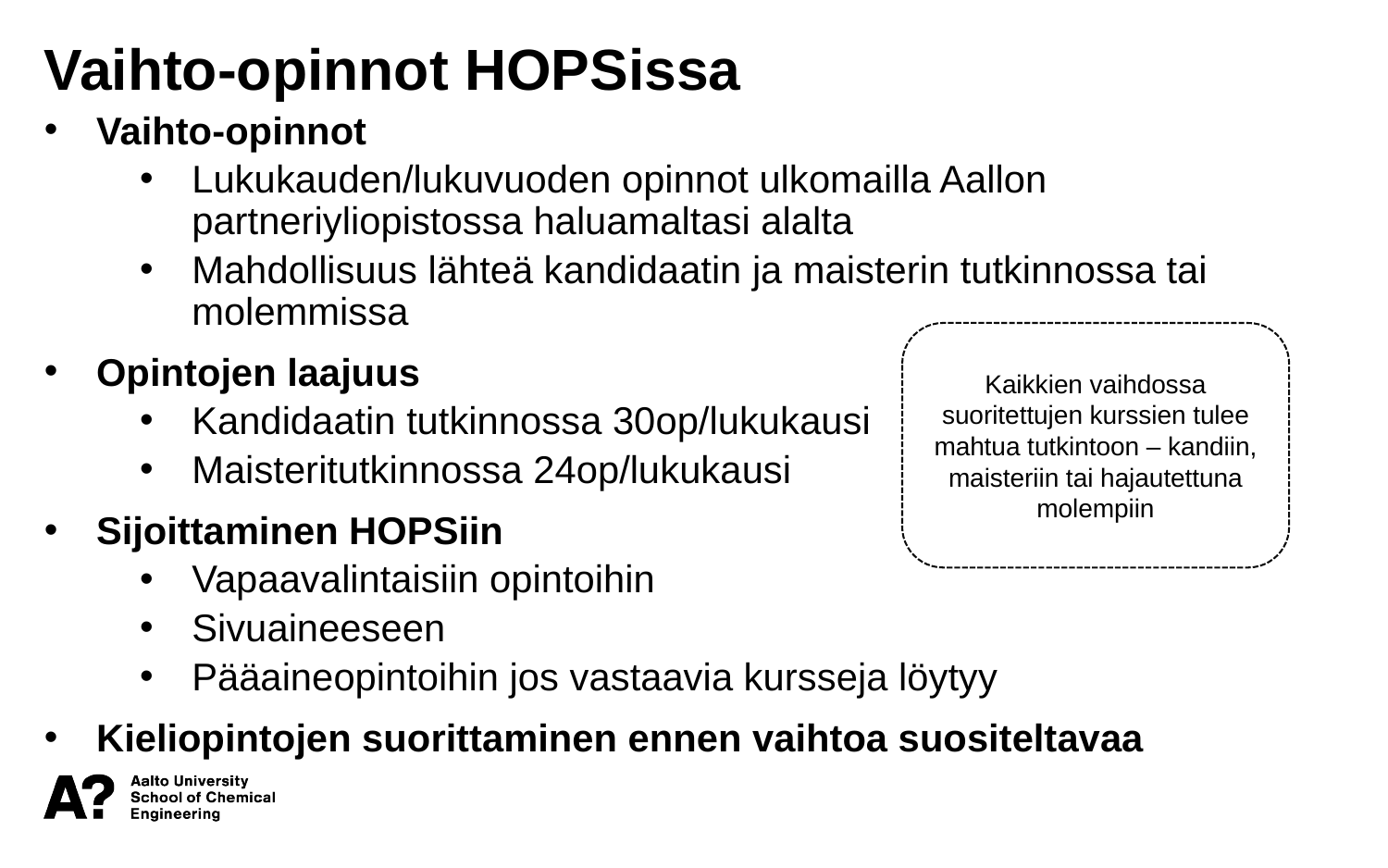

Vaihto-opinnot HOPSissa
Vaihto-opinnot
Lukukauden/lukuvuoden opinnot ulkomailla Aallon partneriyliopistossa haluamaltasi alalta
Mahdollisuus lähteä kandidaatin ja maisterin tutkinnossa tai molemmissa
Opintojen laajuus
Kandidaatin tutkinnossa 30op/lukukausi
Maisteritutkinnossa 24op/lukukausi
Sijoittaminen HOPSiin
Vapaavalintaisiin opintoihin
Sivuaineeseen
Pääaineopintoihin jos vastaavia kursseja löytyy
Kieliopintojen suorittaminen ennen vaihtoa suositeltavaa
Kaikkien vaihdossa suoritettujen kurssien tulee mahtua tutkintoon – kandiin, maisteriin tai hajautettuna molempiin